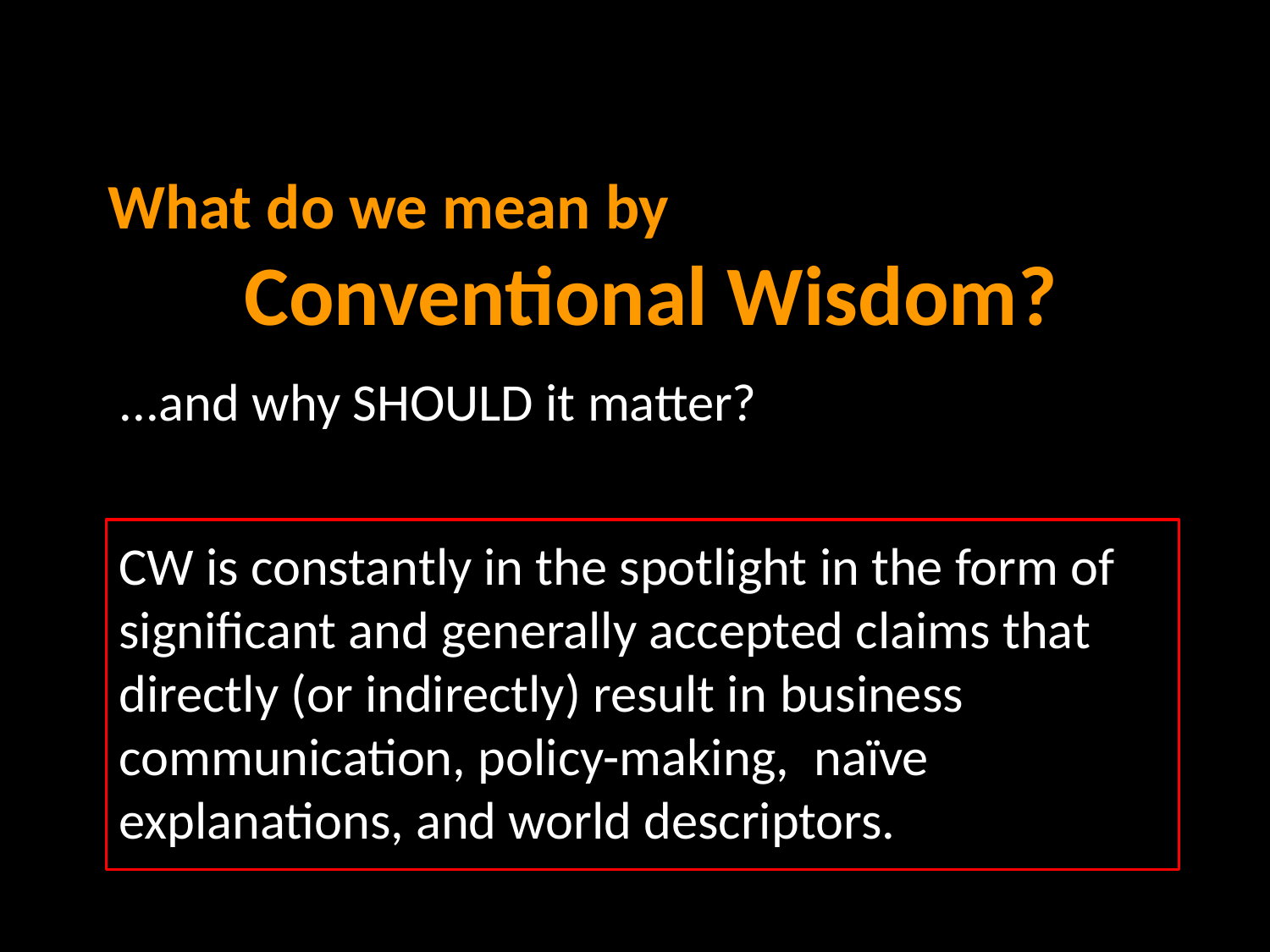

# What do we mean by
Conventional Wisdom?
...and why SHOULD it matter?
CW is constantly in the spotlight in the form of significant and generally accepted claims that directly (or indirectly) result in business communication, policy-making,  naïve explanations, and world descriptors.